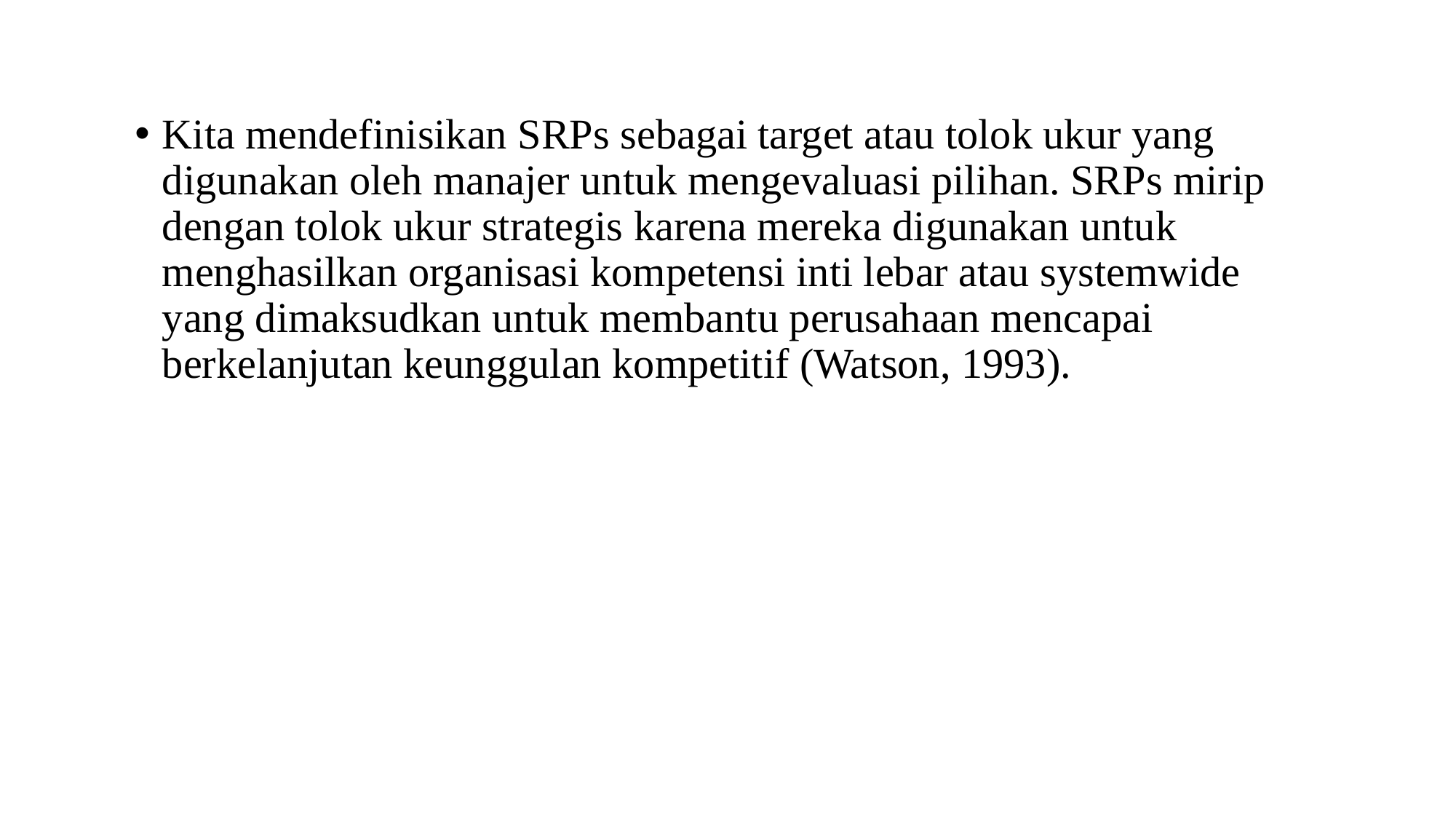

Kita mendefinisikan SRPs sebagai target atau tolok ukur yang digunakan oleh manajer untuk mengevaluasi pilihan. SRPs mirip dengan tolok ukur strategis karena mereka digunakan untuk menghasilkan organisasi kompetensi inti lebar atau systemwide yang dimaksudkan untuk membantu perusahaan mencapai berkelanjutan keunggulan kompetitif (Watson, 1993).